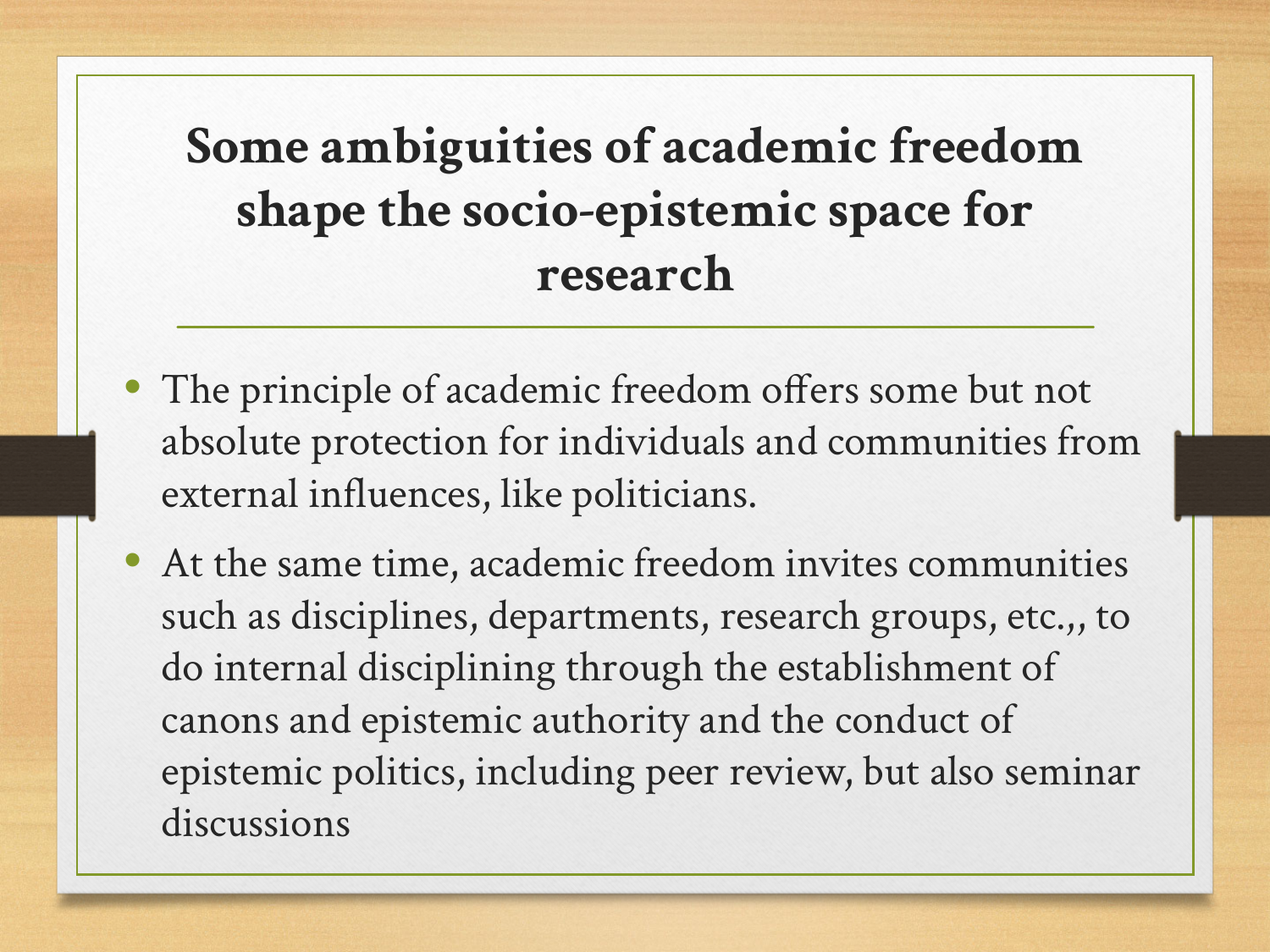

# Some ambiguities of academic freedom shape the socio-epistemic space for research
The principle of academic freedom offers some but not absolute protection for individuals and communities from external influences, like politicians.
At the same time, academic freedom invites communities such as disciplines, departments, research groups, etc.,, to do internal disciplining through the establishment of canons and epistemic authority and the conduct of epistemic politics, including peer review, but also seminar discussions